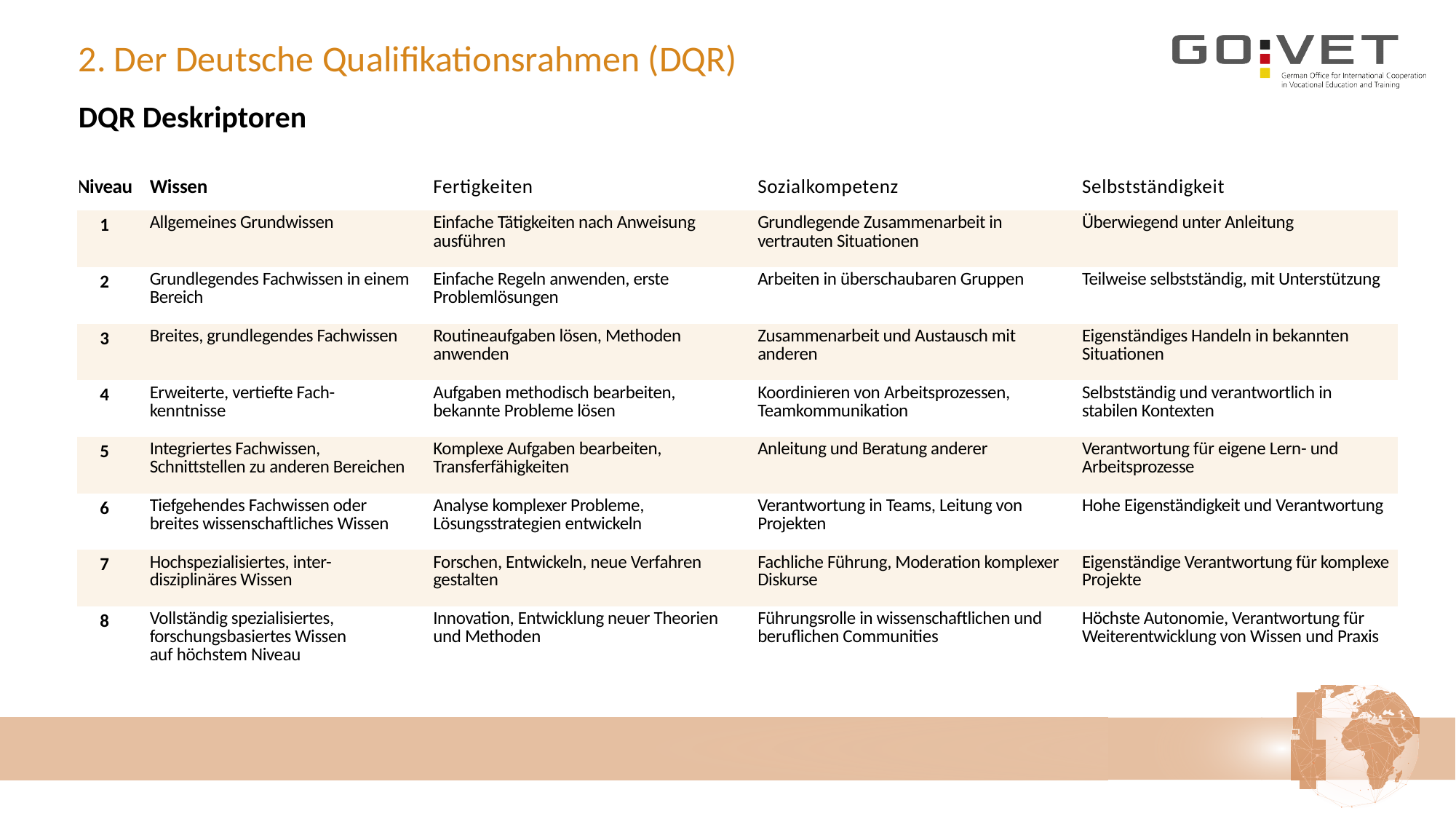

2. Der Deutsche Qualifikationsrahmen (DQR)
DQR Deskriptoren

| Niveau | Wissen | Fertigkeiten | Sozialkompetenz | Selbstständigkeit |
| --- | --- | --- | --- | --- |
| 1 | Allgemeines Grundwissen | Einfache Tätigkeiten nach Anweisung ausführen | Grundlegende Zusammenarbeit in vertrauten Situationen | Überwiegend unter Anleitung |
| 2 | Grundlegendes Fachwissen in einem Bereich | Einfache Regeln anwenden, erste Problemlösungen | Arbeiten in überschaubaren Gruppen | Teilweise selbstständig, mit Unterstützung |
| 3 | Breites, grundlegendes Fachwissen | Routineaufgaben lösen, Methoden anwenden | Zusammenarbeit und Austausch mit anderen | Eigenständiges Handeln in bekannten Situationen |
| 4 | Erweiterte, vertiefte Fach- kenntnisse | Aufgaben methodisch bearbeiten, bekannte Probleme lösen | Koordinieren von Arbeitsprozessen, Teamkommunikation | Selbstständig und verantwortlich in stabilen Kontexten |
| 5 | Integriertes Fachwissen, Schnittstellen zu anderen Bereichen | Komplexe Aufgaben bearbeiten, Transferfähigkeiten | Anleitung und Beratung anderer | Verantwortung für eigene Lern- und Arbeitsprozesse |
| 6 | Tiefgehendes Fachwissen oder breites wissenschaftliches Wissen | Analyse komplexer Probleme, Lösungsstrategien entwickeln | Verantwortung in Teams, Leitung von Projekten | Hohe Eigenständigkeit und Verantwortung |
| 7 | Hochspezialisiertes, inter-disziplinäres Wissen | Forschen, Entwickeln, neue Verfahren gestalten | Fachliche Führung, Moderation komplexer Diskurse | Eigenständige Verantwortung für komplexe Projekte |
| 8 | Vollständig spezialisiertes, forschungsbasiertes Wissen auf höchstem Niveau | Innovation, Entwicklung neuer Theorien und Methoden | Führungsrolle in wissenschaftlichen und beruflichen Communities | Höchste Autonomie, Verantwortung für Weiterentwicklung von Wissen und Praxis |